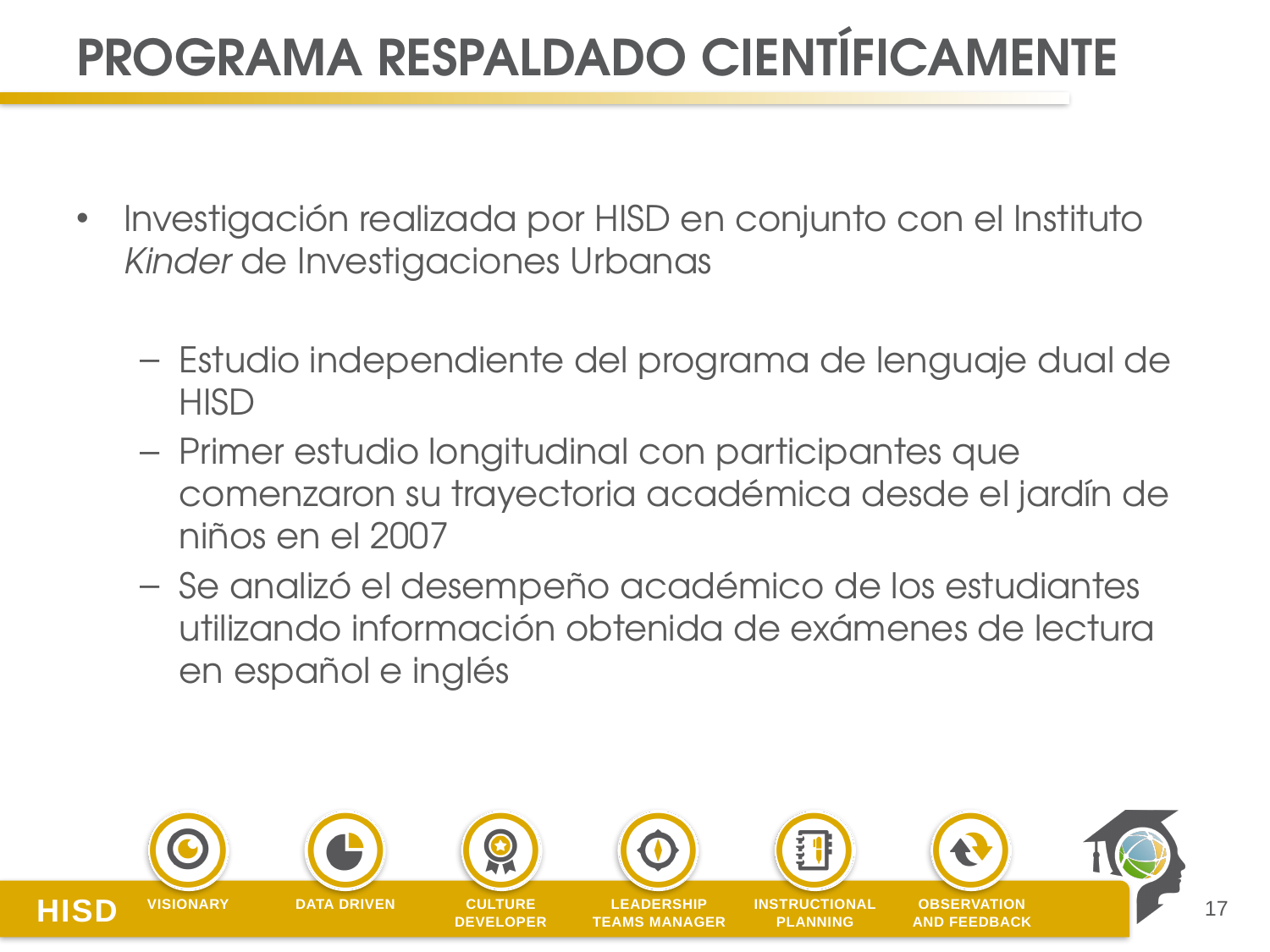

# PROGRAMA RESPALDADO científicamente
Investigación realizada por HISD en conjunto con el Instituto Kinder de Investigaciones Urbanas

Estudio independiente del programa de lenguaje dual de HISD
Primer estudio longitudinal con participantes que comenzaron su trayectoria académica desde el jardín de niños en el 2007
Se analizó el desempeño académico de los estudiantes utilizando información obtenida de exámenes de lectura en español e inglés
17